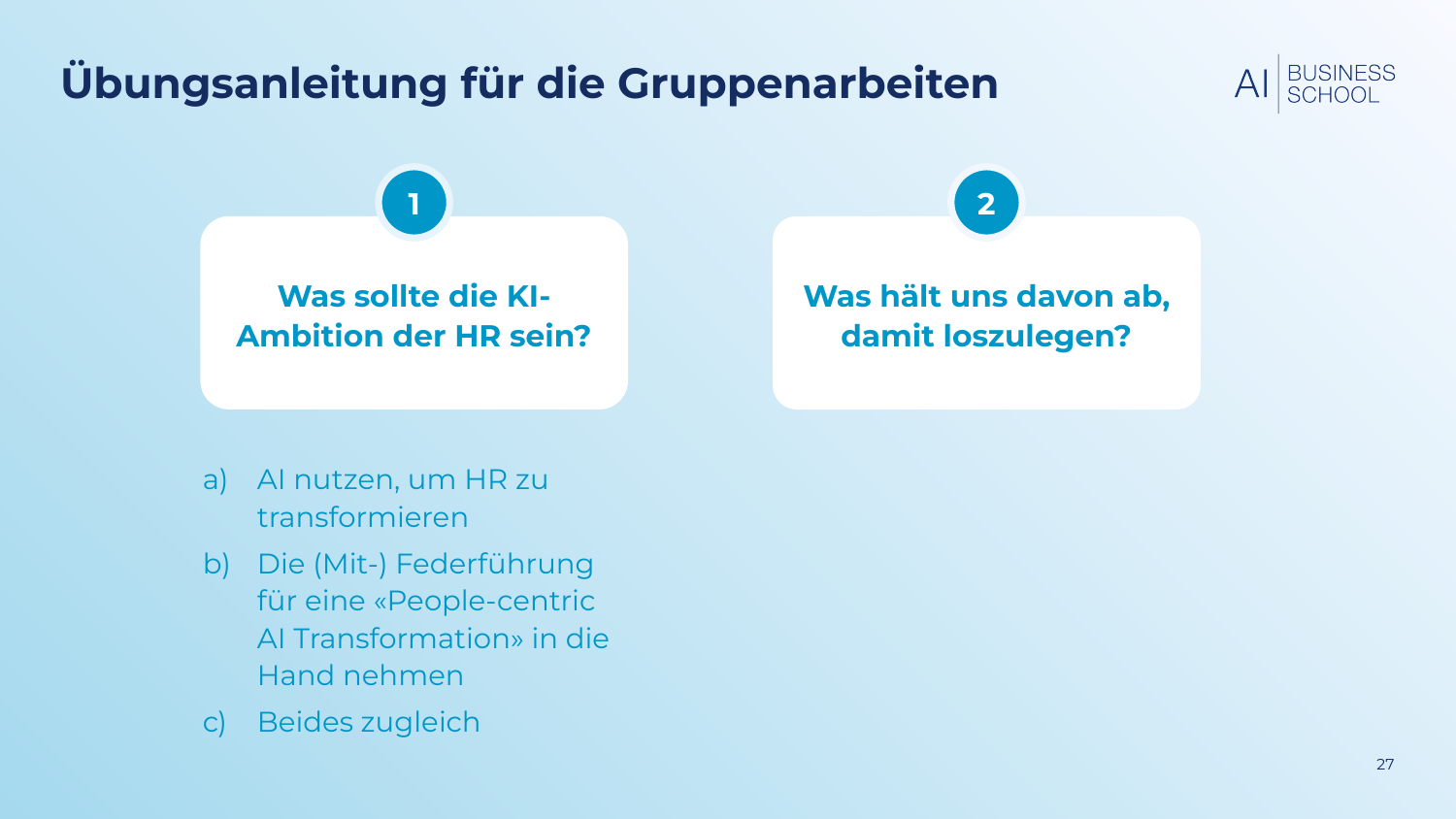

# Übungsanleitung für die Gruppenarbeiten
1
2
Was sollte die KI- Ambition der HR sein?
Was hält uns davon ab, damit loszulegen?
AI nutzen, um HR zu transformieren
Die (Mit-) Federführung für eine «People-centric AI Transformation» in die Hand nehmen
Beides zugleich
27